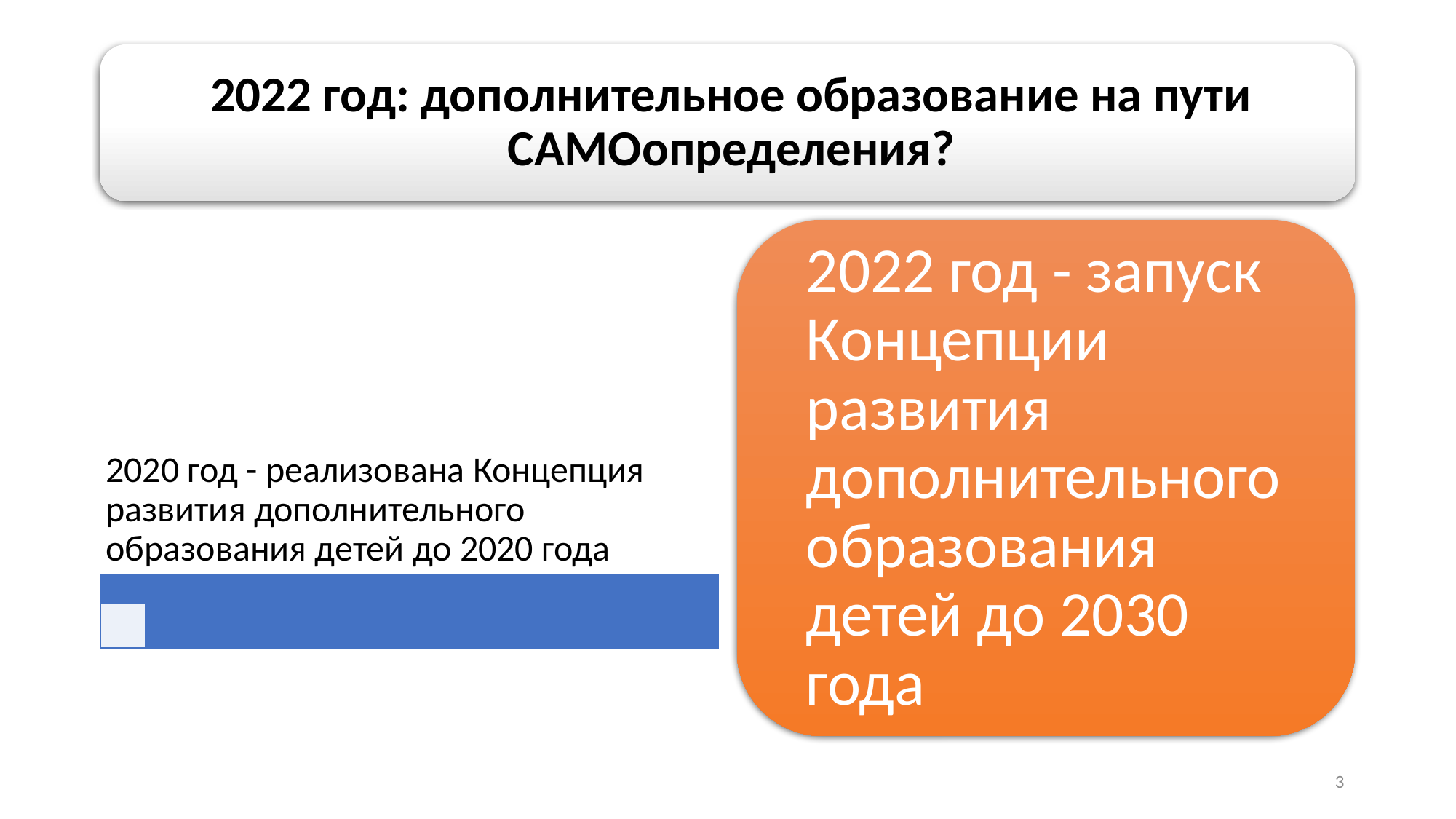

2022 год: дополнительное образование на пути САМОопределения?
2022 год - запуск Концепции развития дополнительного образования детей до 2030 года
2020 год - реализована Концепция развития дополнительного образования детей до 2020 года
3